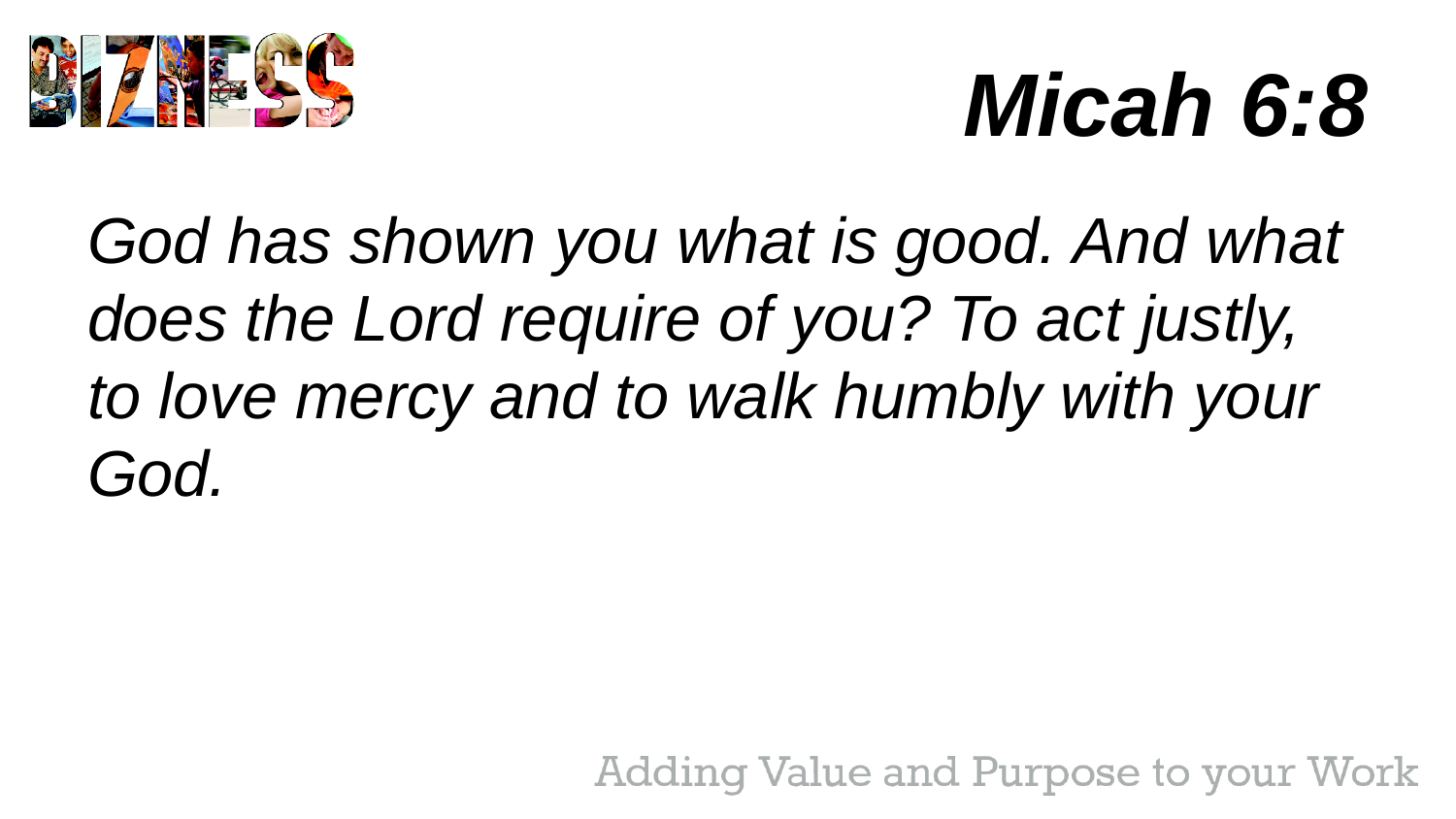

# Micah 6:8
God has shown you what is good. And what does the Lord require of you? To act justly, to love mercy and to walk humbly with your God.